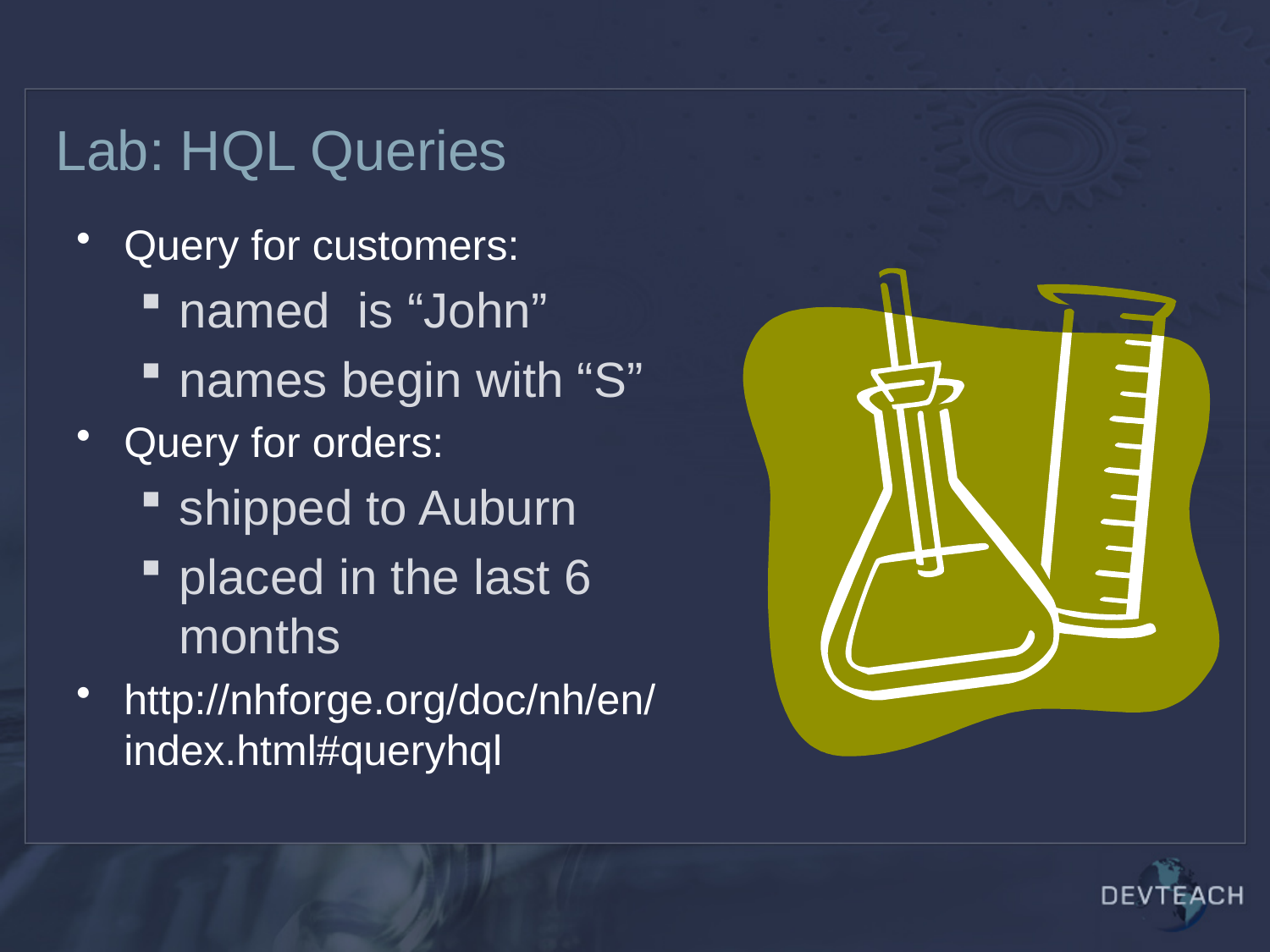

# Lab: HQL Queries
Query for customers:
named  is “John”
names begin with “S”
Query for orders:
shipped to Auburn
placed in the last 6 months
http://nhforge.org/doc/nh/en/index.html#queryhql